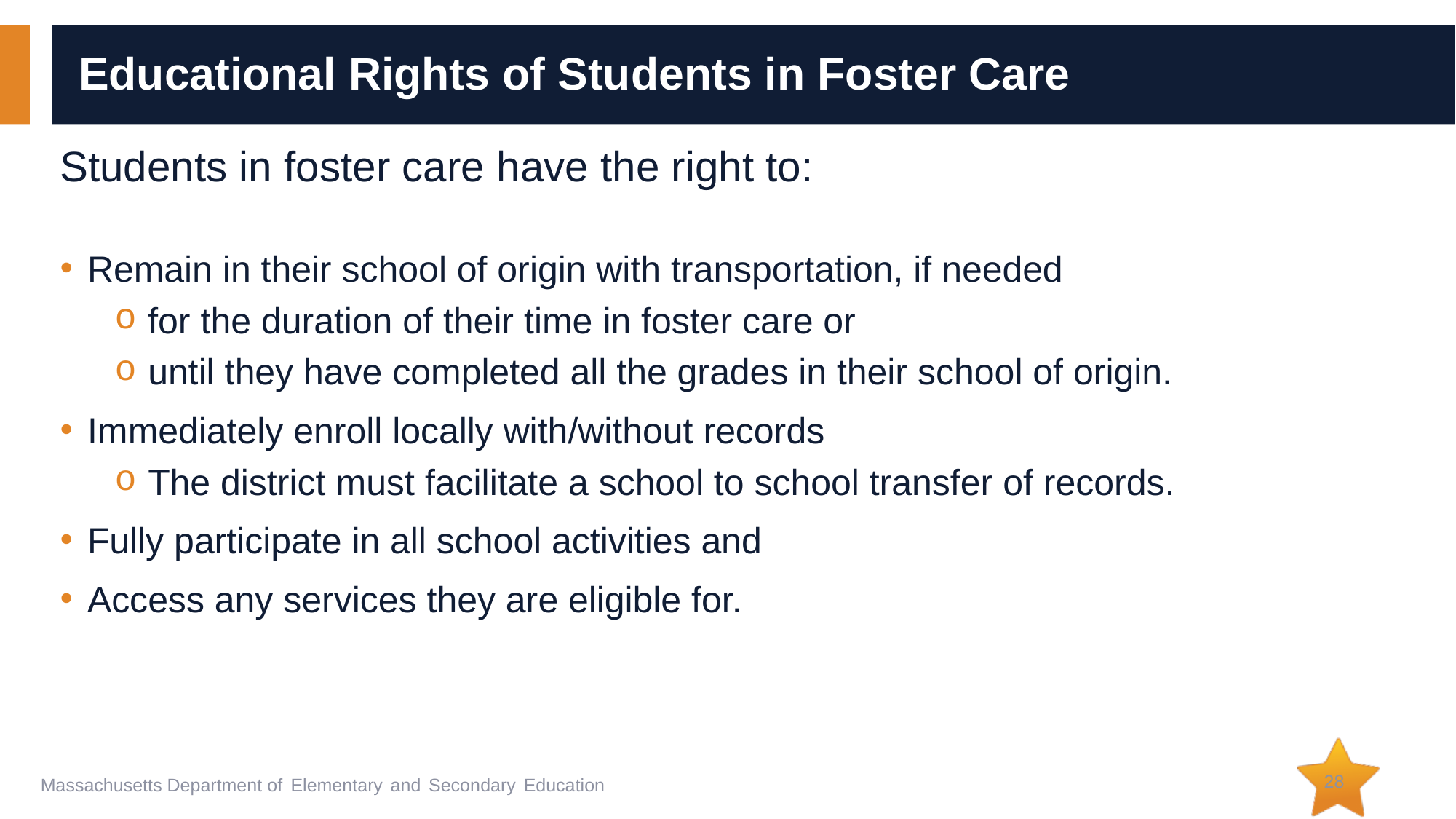

# Educational Rights of Students in Foster Care
Students in foster care have the right to:

Remain in their school of origin with transportation, if needed
for the duration of their time in foster care or
until they have completed all the grades in their school of origin.
Immediately enroll locally with/without records
The district must facilitate a school to school transfer of records.
Fully participate in all school activities and
Access any services they are eligible for.

28